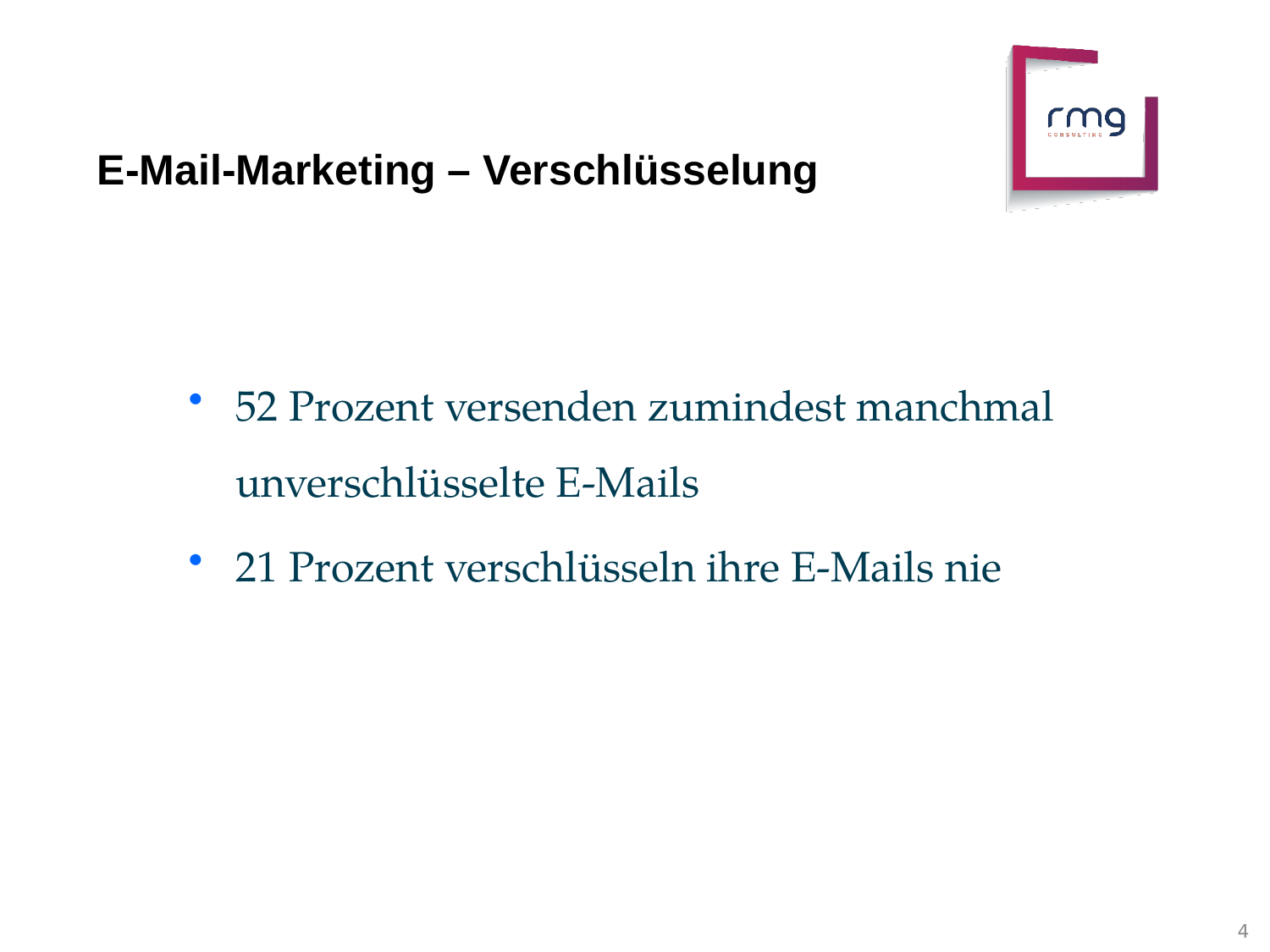

E-Mail-Marketing – Verschlüsselung
52 Prozent versenden zumindest manchmal unverschlüsselte E-Mails
21 Prozent verschlüsseln ihre E-Mails nie
versendete E-Mails pro Minute weltweit
4